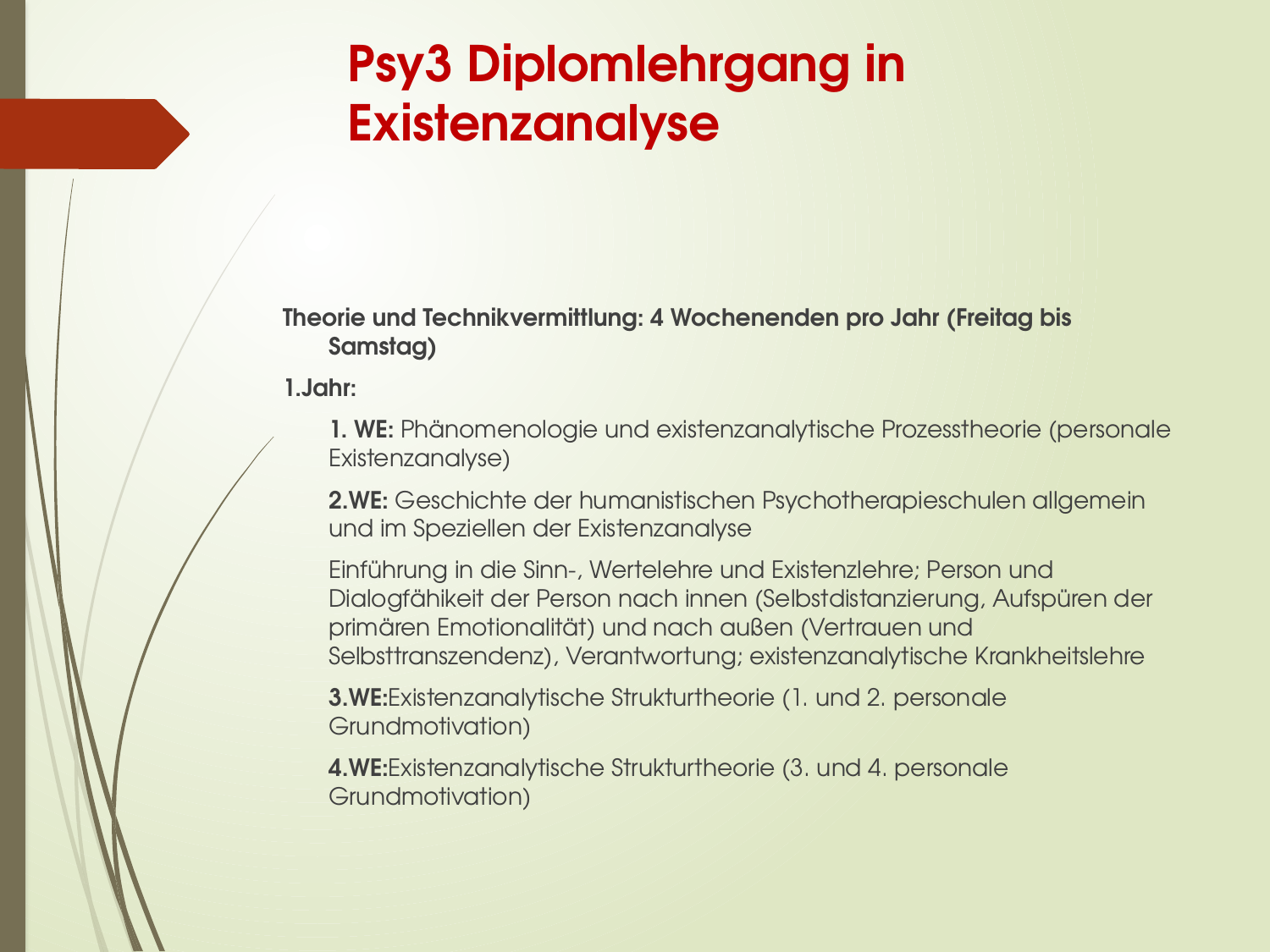

# Psy3 Diplomlehrgang in Existenzanalyse
Theorie und Technikvermittlung: 4 Wochenenden pro Jahr (Freitag bis Samstag)
1.Jahr:
	1. WE: Phänomenologie und existenzanalytische Prozesstheorie (personale Existenzanalyse)
	2.WE: Geschichte der humanistischen Psychotherapieschulen allgemein und im Speziellen der Existenzanalyse
	Einführung in die Sinn-, Wertelehre und Existenzlehre; Person und Dialogfähikeit der Person nach innen (Selbstdistanzierung, Aufspüren der primären Emotionalität) und nach außen (Vertrauen und Selbsttranszendenz), Verantwortung; existenzanalytische Krankheitslehre
	3.WE:Existenzanalytische Strukturtheorie (1. und 2. personale Grundmotivation)
	4.WE:Existenzanalytische Strukturtheorie (3. und 4. personale Grundmotivation)